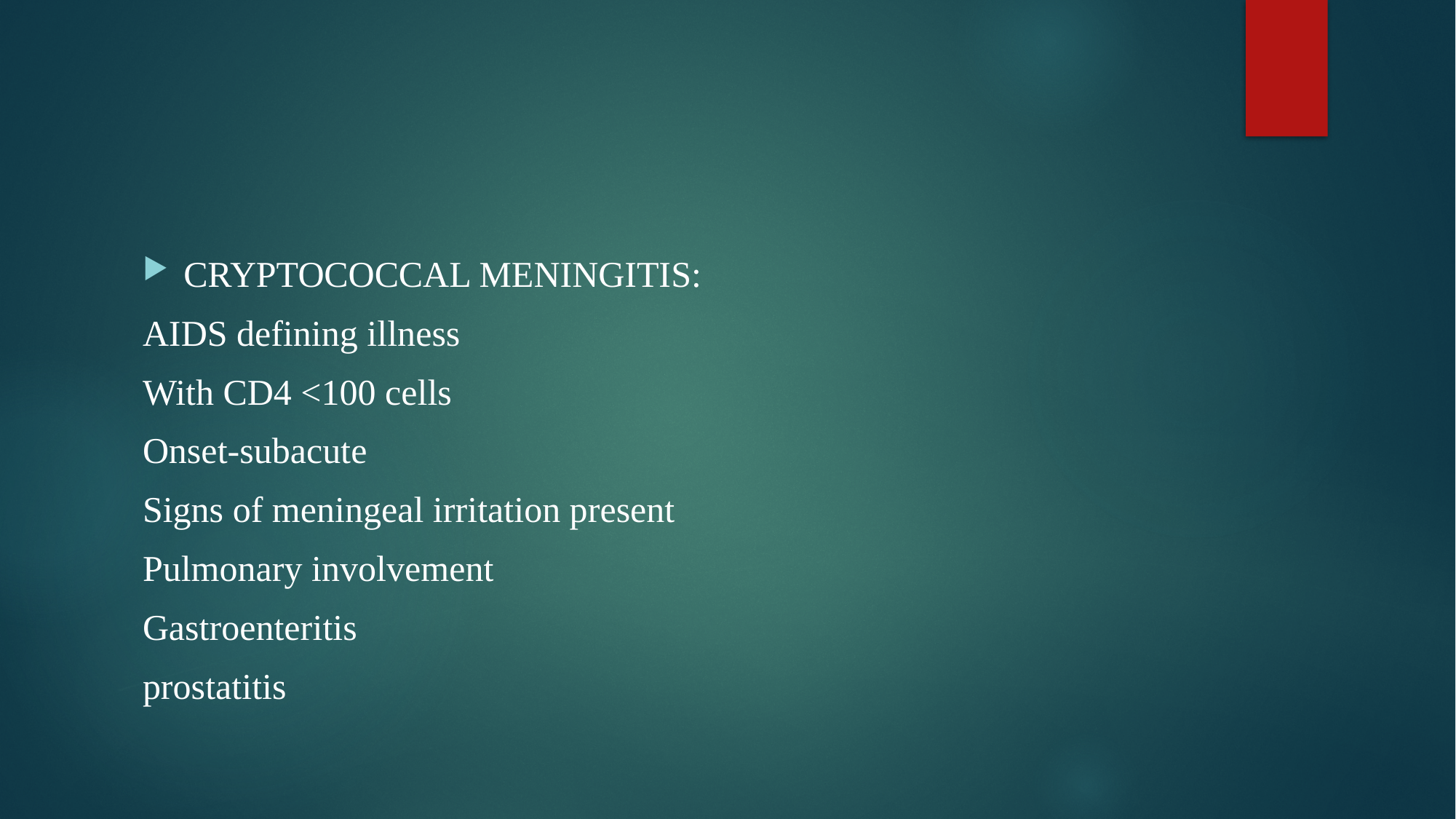

#
CRYPTOCOCCAL MENINGITIS:
AIDS defining illness
With CD4 <100 cells
Onset-subacute
Signs of meningeal irritation present
Pulmonary involvement
Gastroenteritis
prostatitis